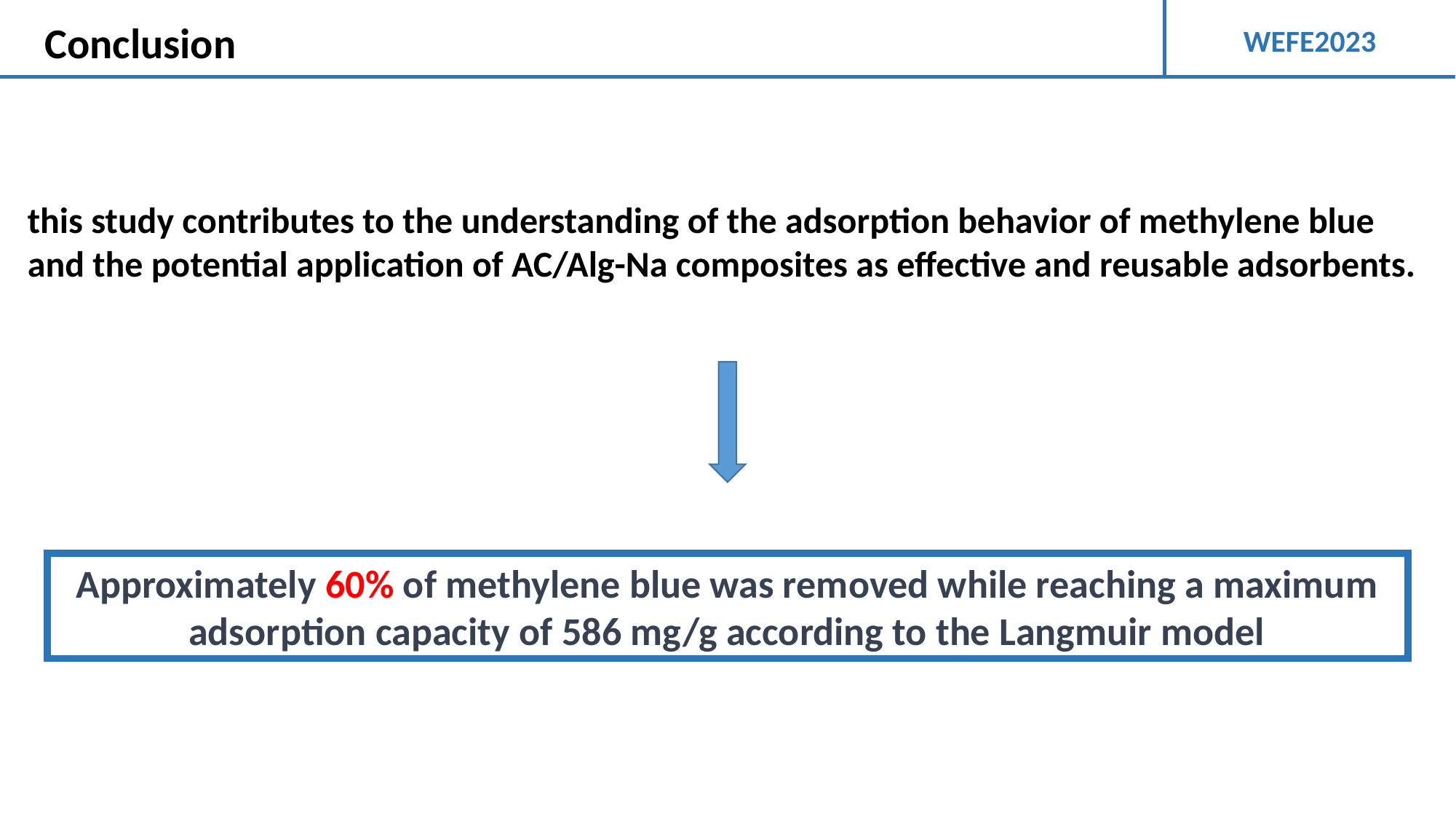

Conclusion
WEFE2023
this study contributes to the understanding of the adsorption behavior of methylene blue and the potential application of AC/Alg-Na composites as effective and reusable adsorbents.

Approximately 60% of methylene blue was removed while reaching a maximum adsorption capacity of 586 mg/g according to the Langmuir model